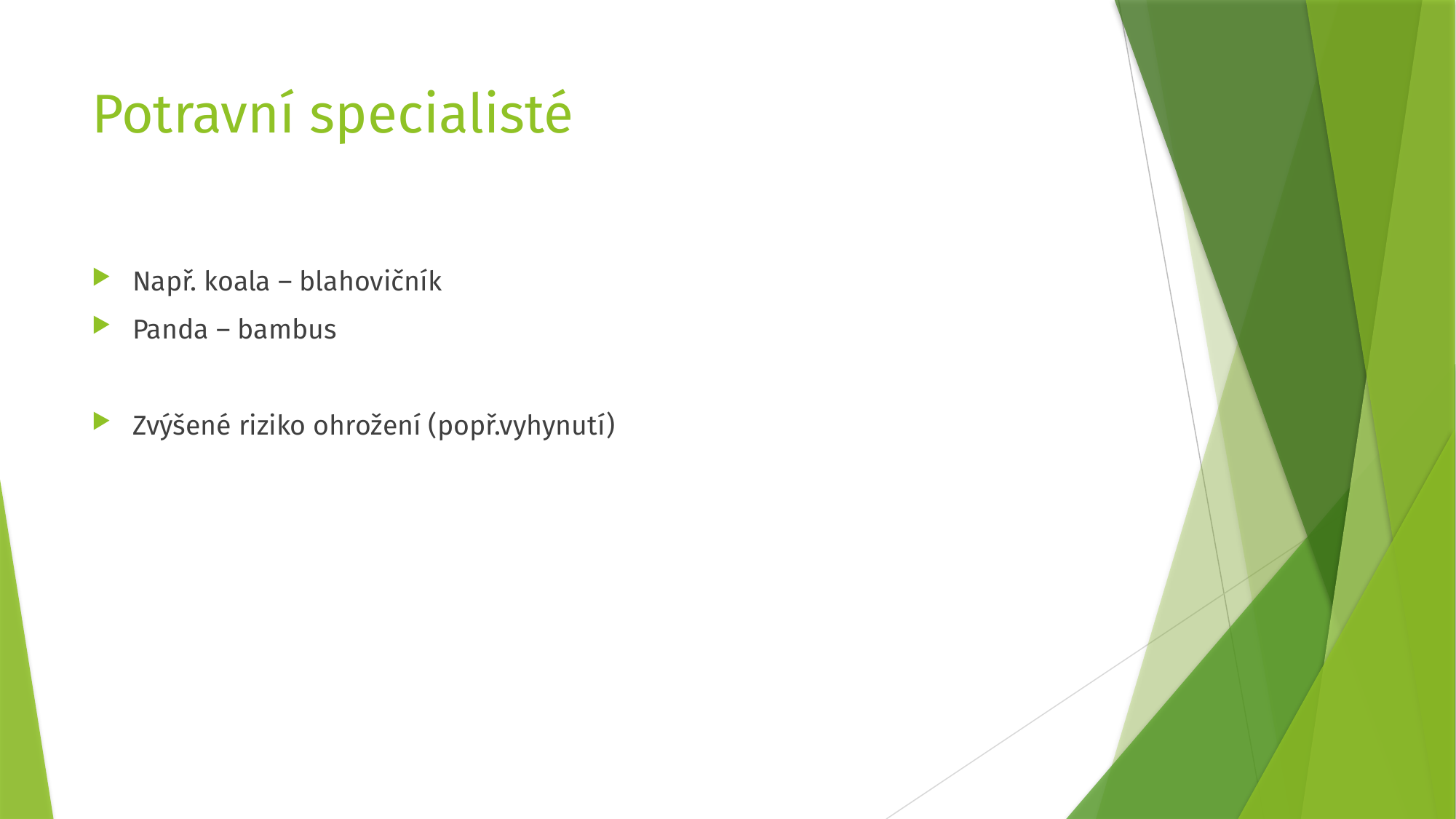

# Potravní specialisté
Např. koala – blahovičník
Panda – bambus

Zvýšené riziko ohrožení (popř.vyhynutí)